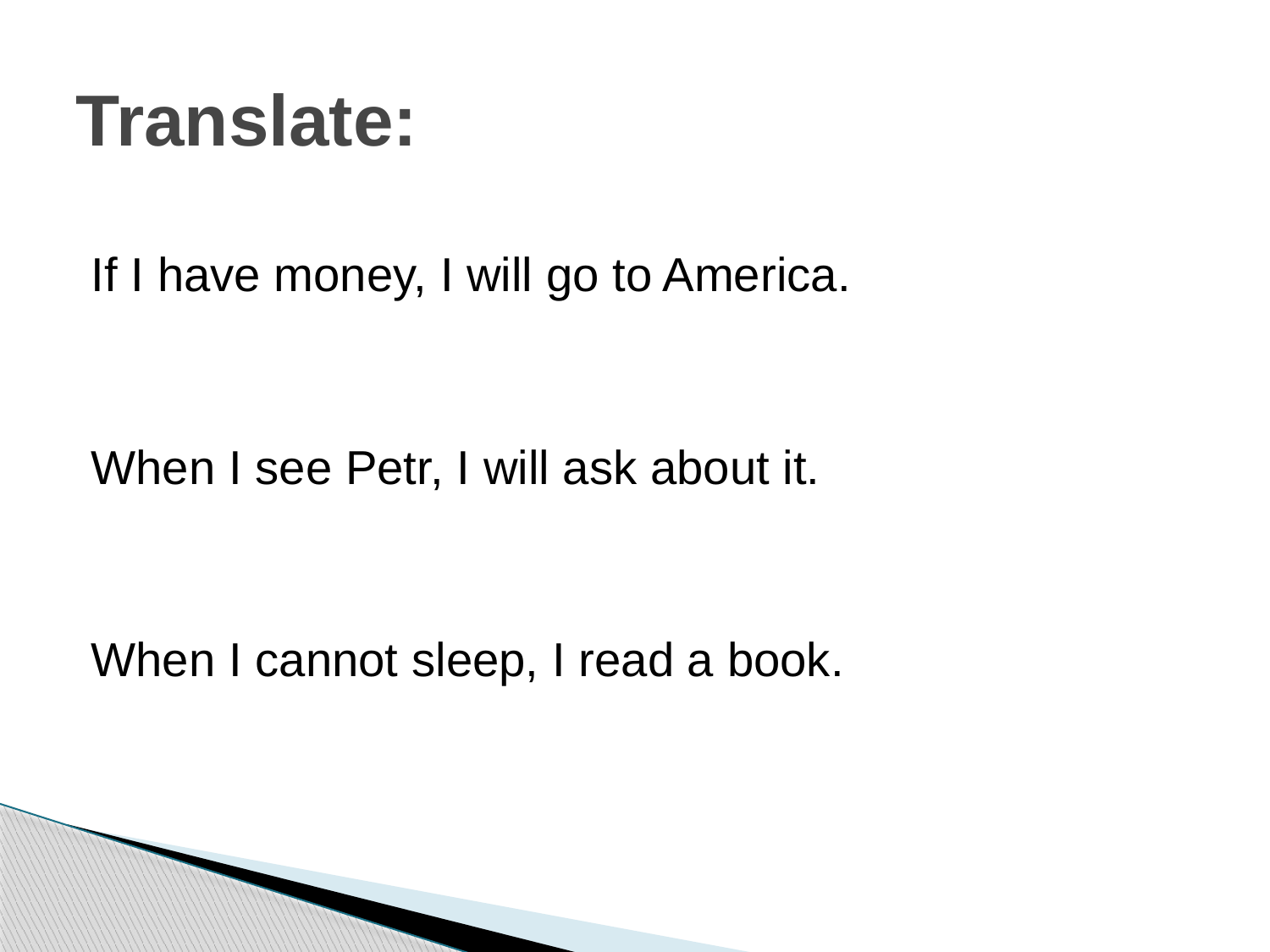

# Translate:
If I have money, I will go to America.

When I see Petr, I will ask about it.

When I cannot sleep, I read a book.